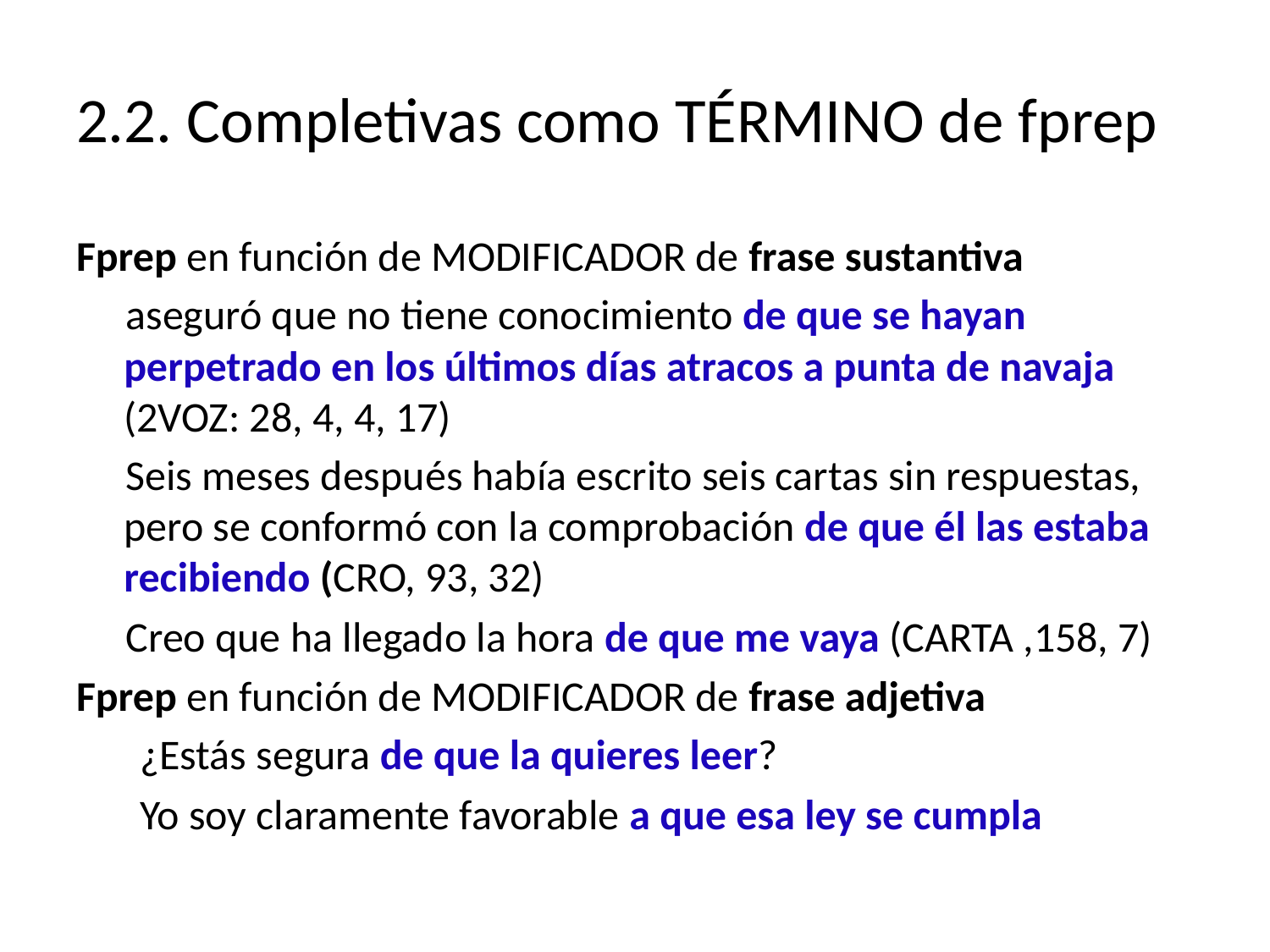

# 2.2. Completivas como TÉRMINO de fprep
Fprep en función de MODIFICADOR de frase sustantiva
aseguró que no tiene conocimiento de que se hayan perpetrado en los últimos días atracos a punta de navaja (2VOZ: 28, 4, 4, 17)
Seis meses después había escrito seis cartas sin respuestas, pero se conformó con la comprobación de que él las estaba recibiendo (CRO, 93, 32)
Creo que ha llegado la hora de que me vaya (CARTA ,158, 7)
Fprep en función de MODIFICADOR de frase adjetiva
¿Estás segura de que la quieres leer?
Yo soy claramente favorable a que esa ley se cumpla